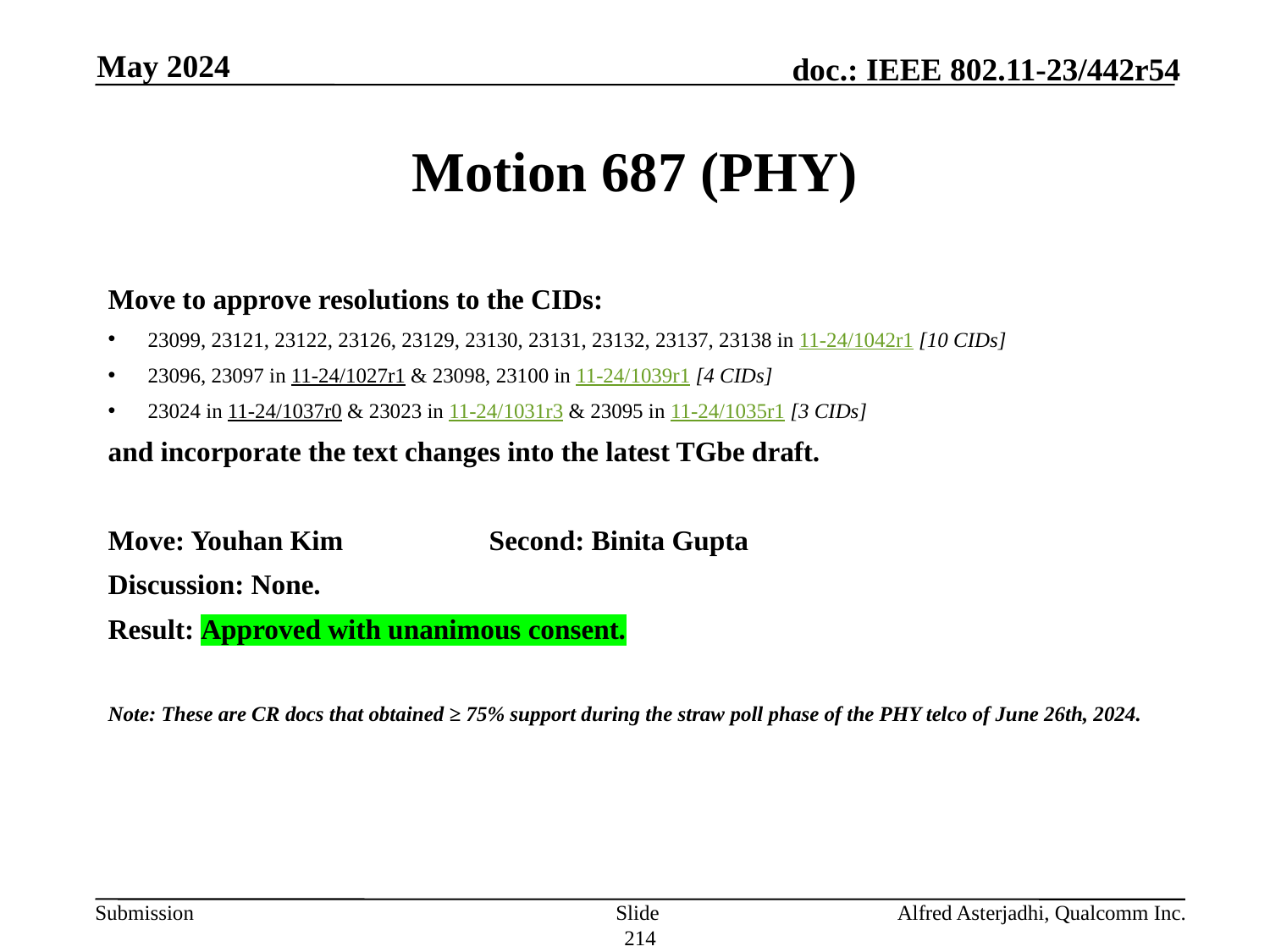

May 2024
# Motion 687 (PHY)
Move to approve resolutions to the CIDs:
23099, 23121, 23122, 23126, 23129, 23130, 23131, 23132, 23137, 23138 in 11-24/1042r1 [10 CIDs]
23096, 23097 in 11-24/1027r1 & 23098, 23100 in 11-24/1039r1 [4 CIDs]
23024 in 11-24/1037r0 & 23023 in 11-24/1031r3 & 23095 in 11-24/1035r1 [3 CIDs]
and incorporate the text changes into the latest TGbe draft.

Move: Youhan Kim		Second: Binita Gupta
Discussion: None.
Result: Approved with unanimous consent.

Note: These are CR docs that obtained ≥ 75% support during the straw poll phase of the PHY telco of June 26th, 2024.

Slide 214
Alfred Asterjadhi, Qualcomm Inc.